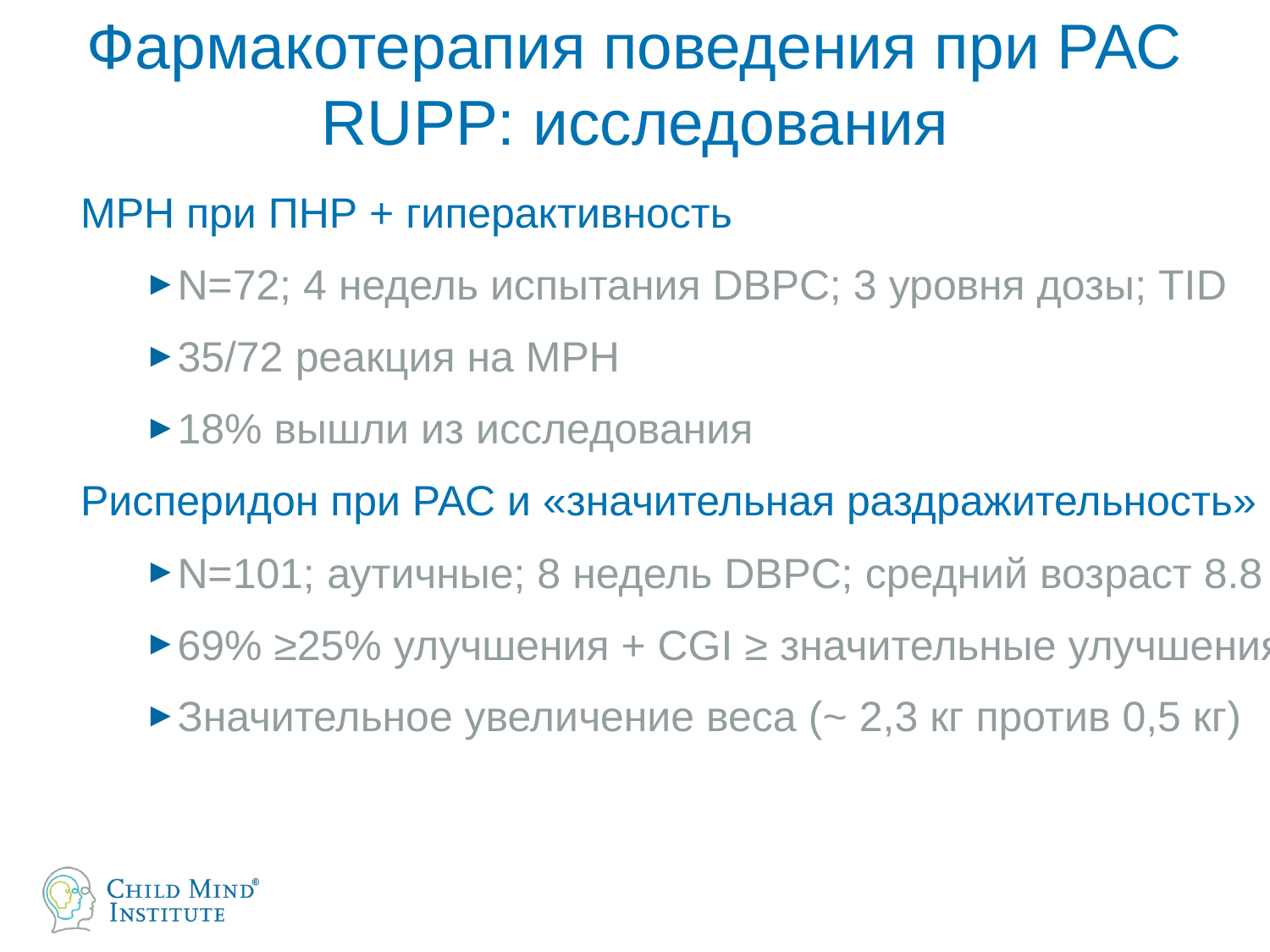

# Фармакотерапия поведения при РАС RUPP: исследования
MPH при ПНР + гиперактивность
N=72; 4 недель испытания DBPC; 3 уровня дозы; TID
35/72 реакция на MPH
18% вышли из исследования
Рисперидон при РАС и «значительная раздражительность»
N=101; аутичные; 8 недель DBPC; средний возраст 8.8
69% ≥25% улучшения + CGI ≥ значительные улучшения
Значительное увеличение веса (~ 2,3 кг против 0,5 кг)